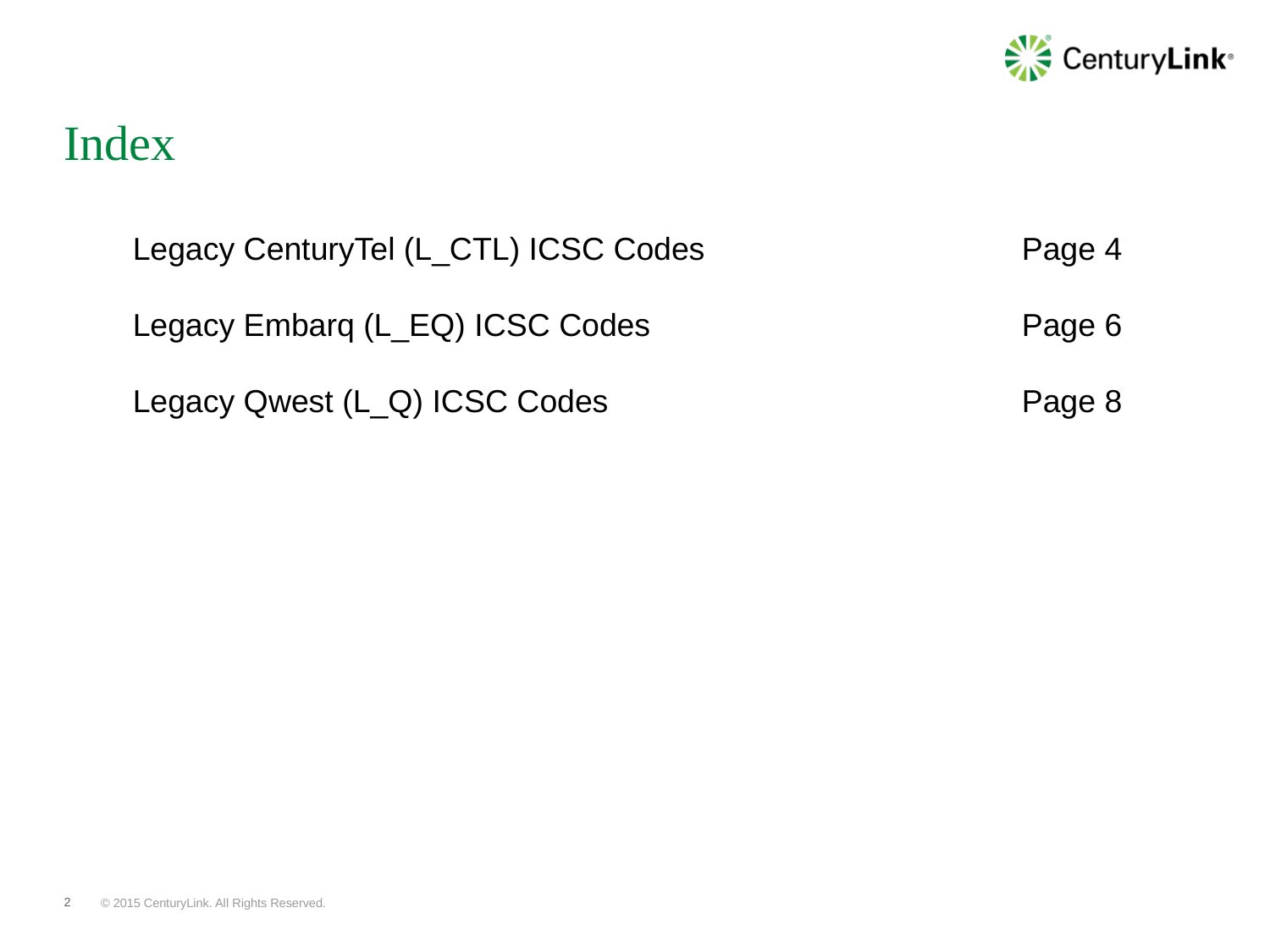

# Index
Legacy CenturyTel (L_CTL) ICSC Codes			Page 4

Legacy Embarq (L_EQ) ICSC Codes 			Page 6

Legacy Qwest (L_Q) ICSC Codes 				Page 8
2